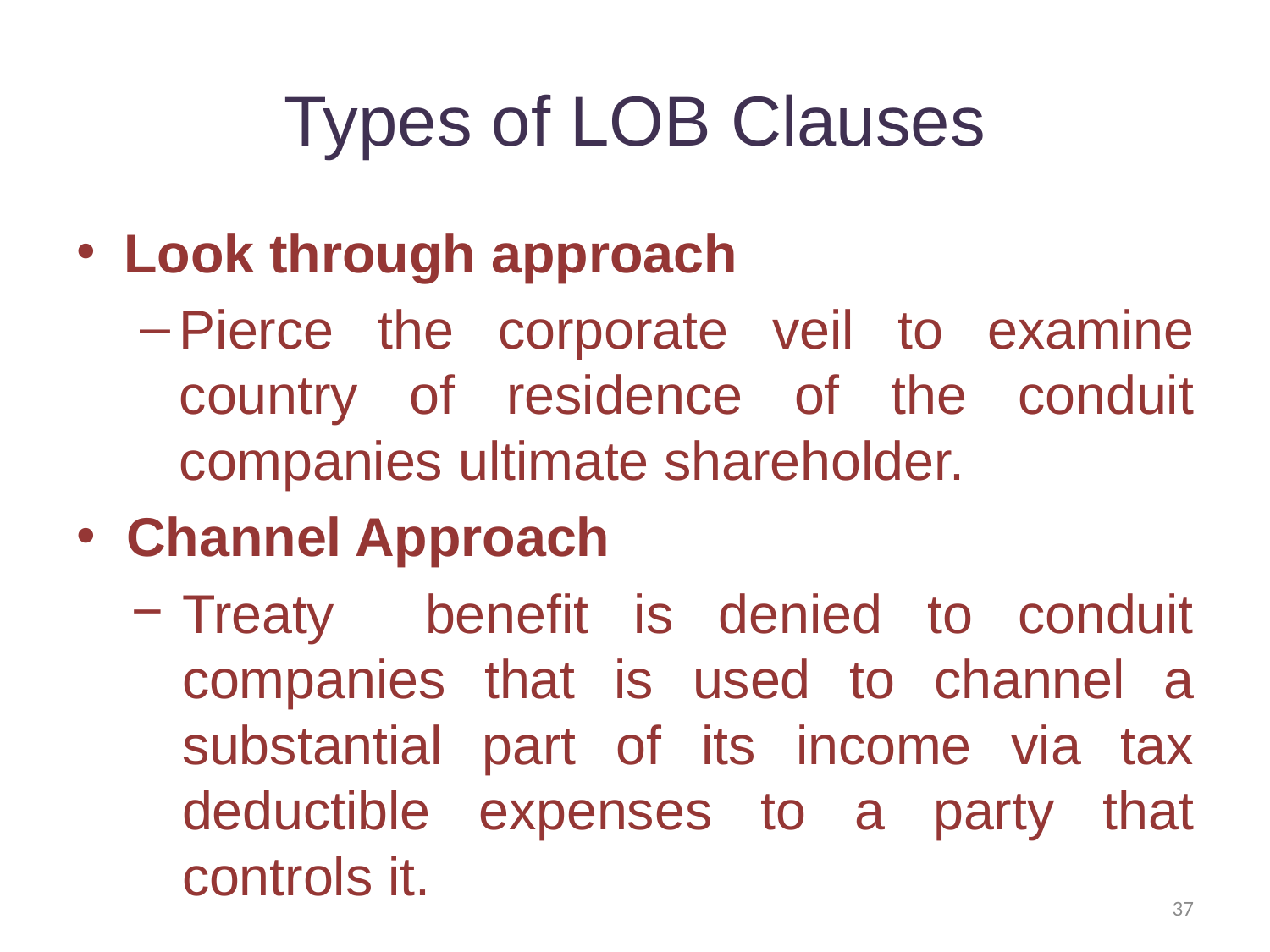

# Types of LOB Clauses
Look through approach
Pierce the corporate veil to examine country of residence of the conduit companies ultimate shareholder.
Channel Approach
Treaty  benefit is denied to conduit companies that is used to channel a substantial part of its income via tax deductible expenses to a party that controls it.

37